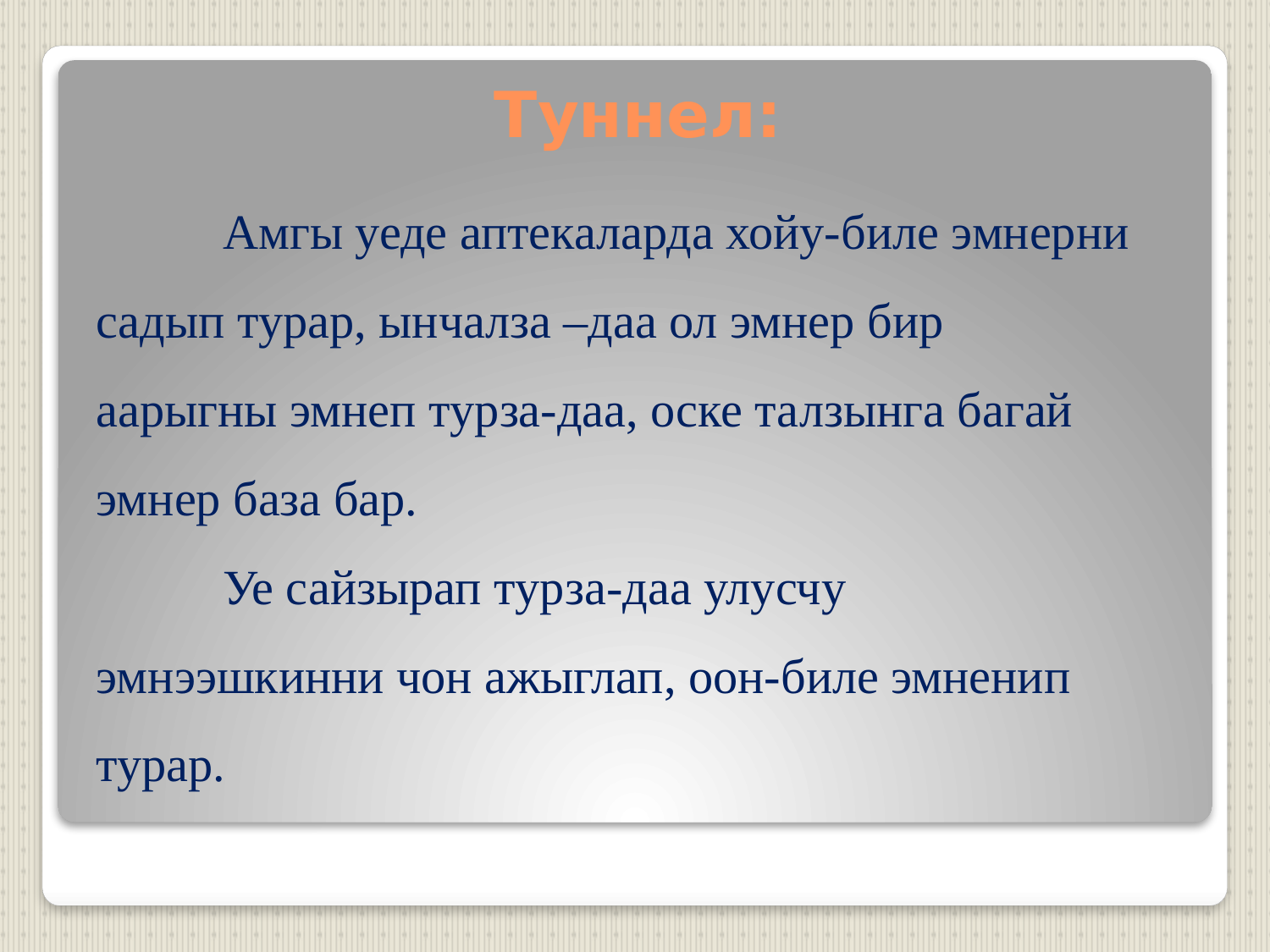

# Туннел:
	Амгы уеде аптекаларда хойу-биле эмнерни садып турар, ынчалза –даа ол эмнер бир аарыгны эмнеп турза-даа, оске талзынга багай эмнер база бар.
	Уе сайзырап турза-даа улусчу эмнээшкинни чон ажыглап, оон-биле эмненип турар.